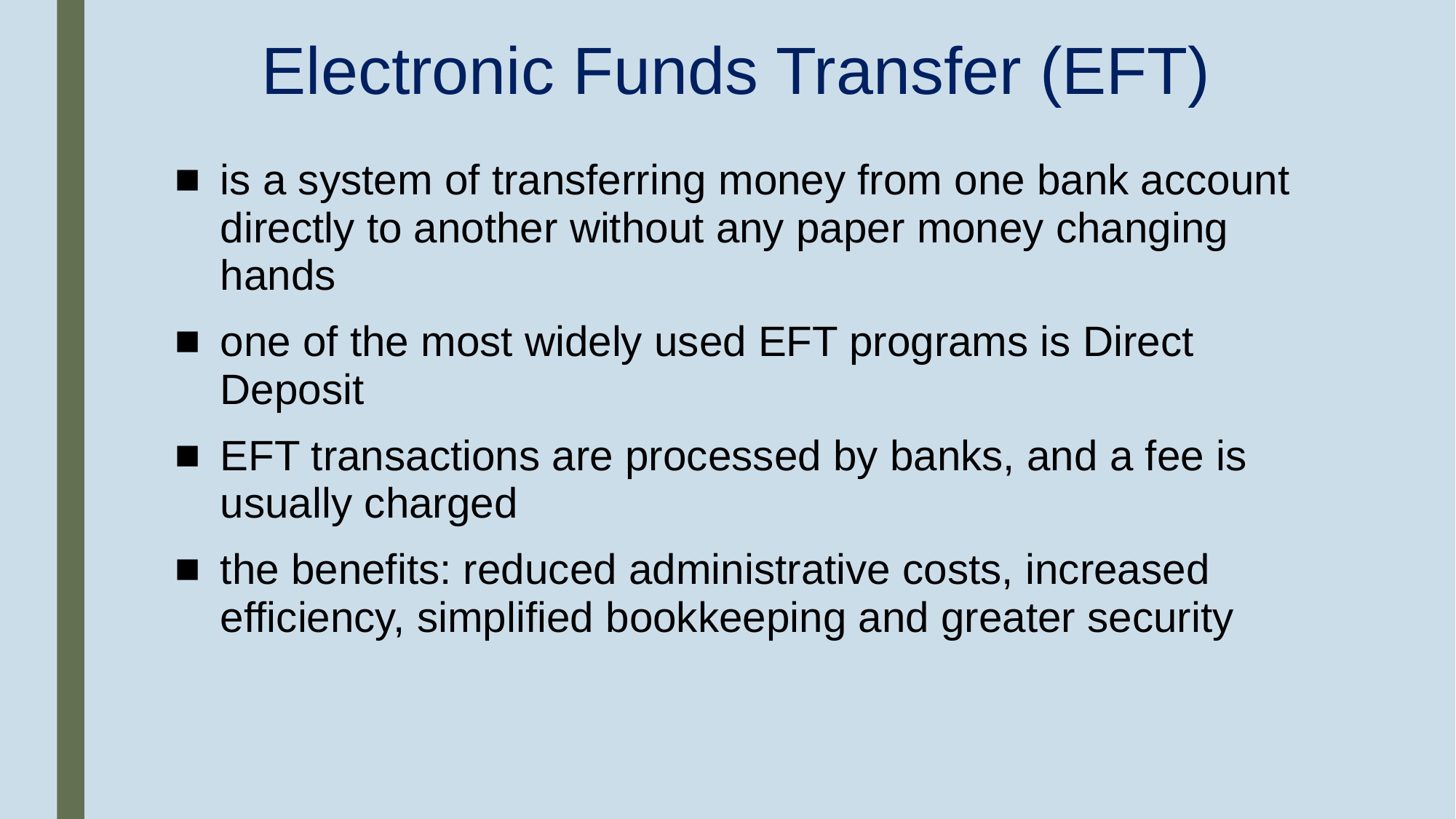

# Electronic Funds Transfer (EFT)
is a system of transferring money from one bank account directly to another without any paper money changing hands
one of the most widely used EFT programs is Direct Deposit
EFT transactions are processed by banks, and a fee is usually charged
the benefits: reduced administrative costs, increased efficiency, simplified bookkeeping and greater security